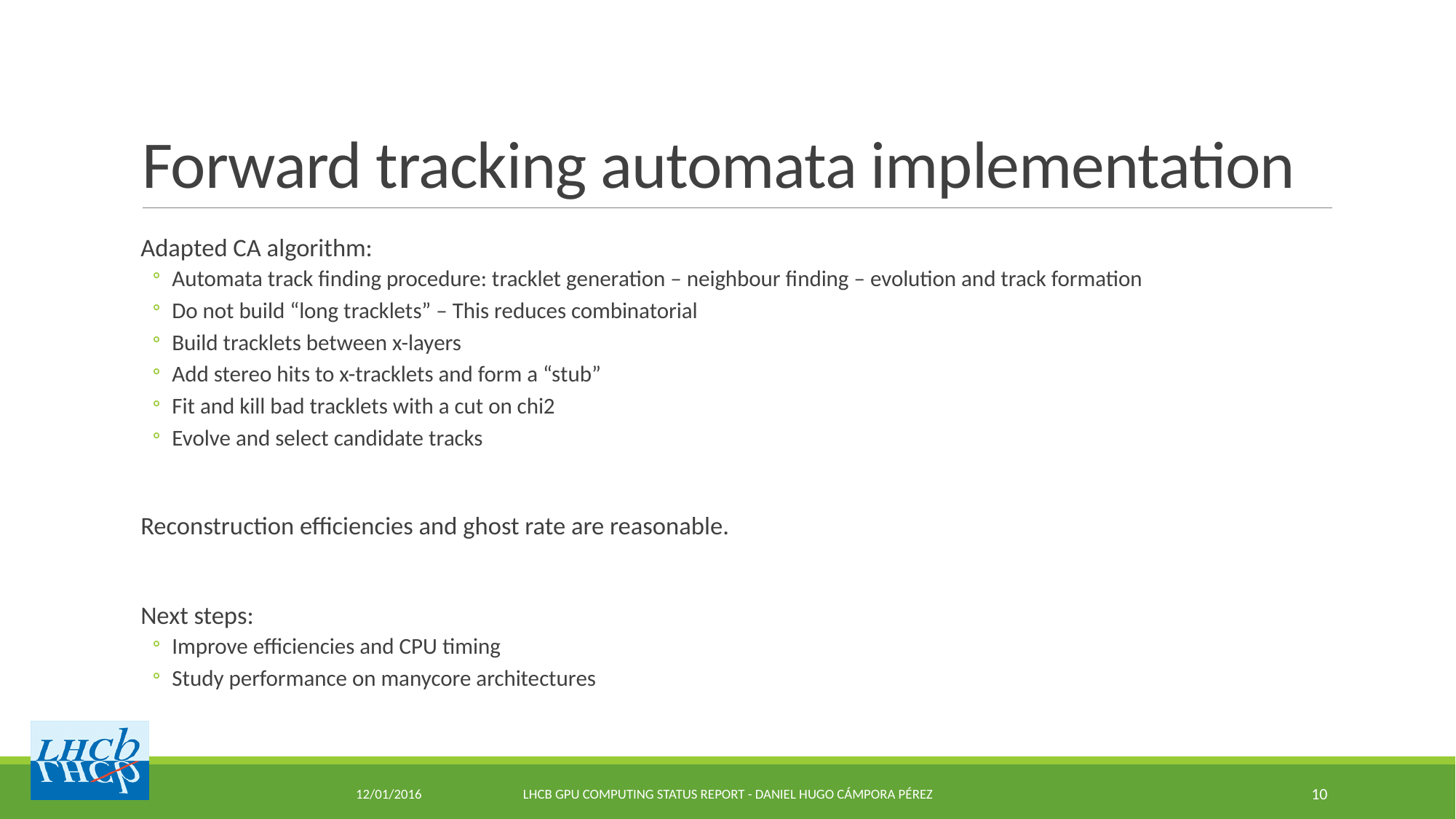

# Forward tracking automata implementation
Adapted CA algorithm:
Automata track finding procedure: tracklet generation – neighbour finding – evolution and track formation
Do not build “long tracklets” – This reduces combinatorial
Build tracklets between x-layers
Add stereo hits to x-tracklets and form a “stub”
Fit and kill bad tracklets with a cut on chi2
Evolve and select candidate tracks

Reconstruction efficiencies and ghost rate are reasonable.

Next steps:
Improve efficiencies and CPU timing
Study performance on manycore architectures
12/01/2016
LHCb GPU Computing status report - Daniel Hugo Cámpora Pérez
10